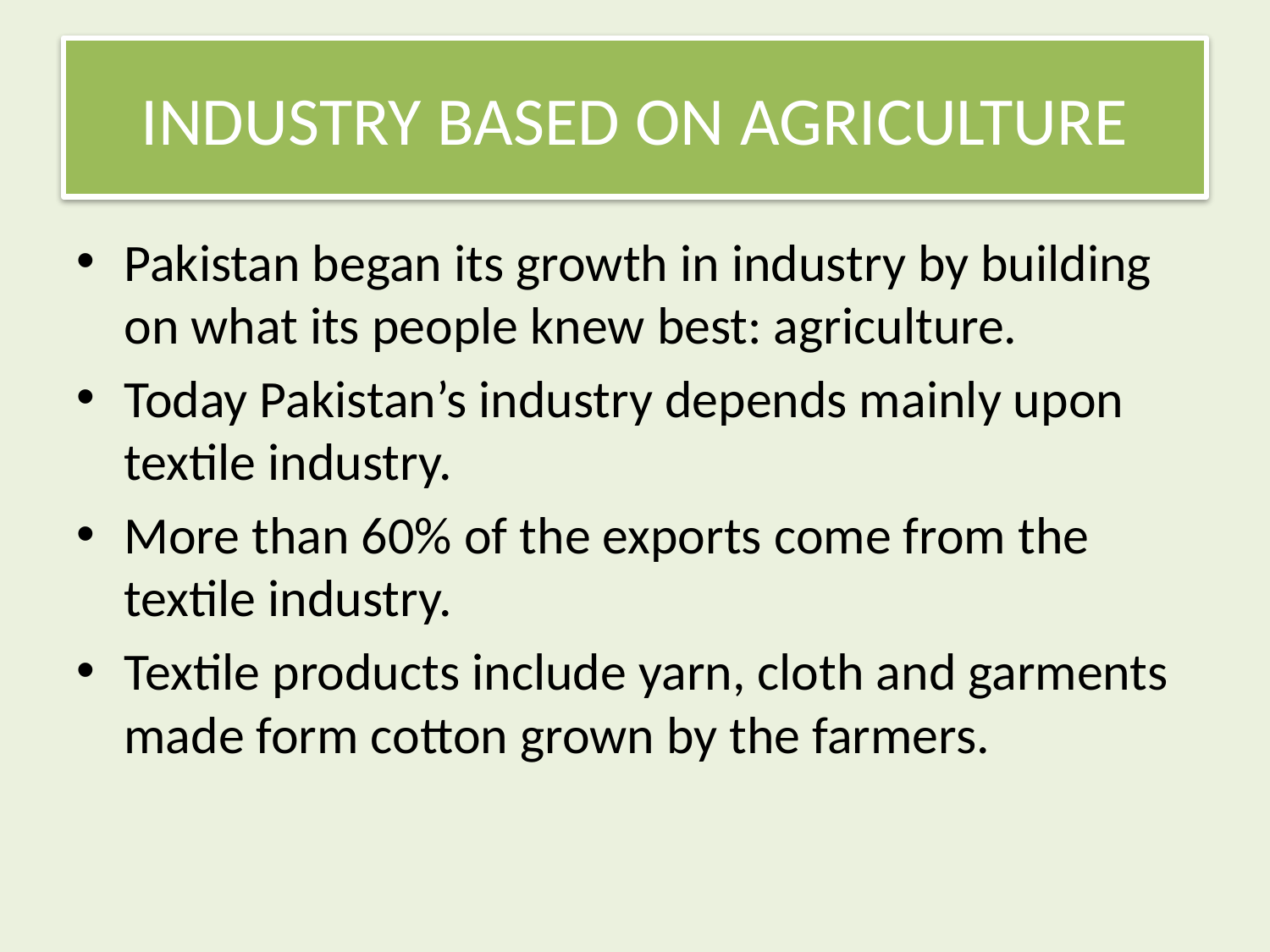

# INDUSTRY BASED ON AGRICULTURE
Pakistan began its growth in industry by building on what its people knew best: agriculture.
Today Pakistan’s industry depends mainly upon textile industry.
More than 60% of the exports come from the textile industry.
Textile products include yarn, cloth and garments made form cotton grown by the farmers.